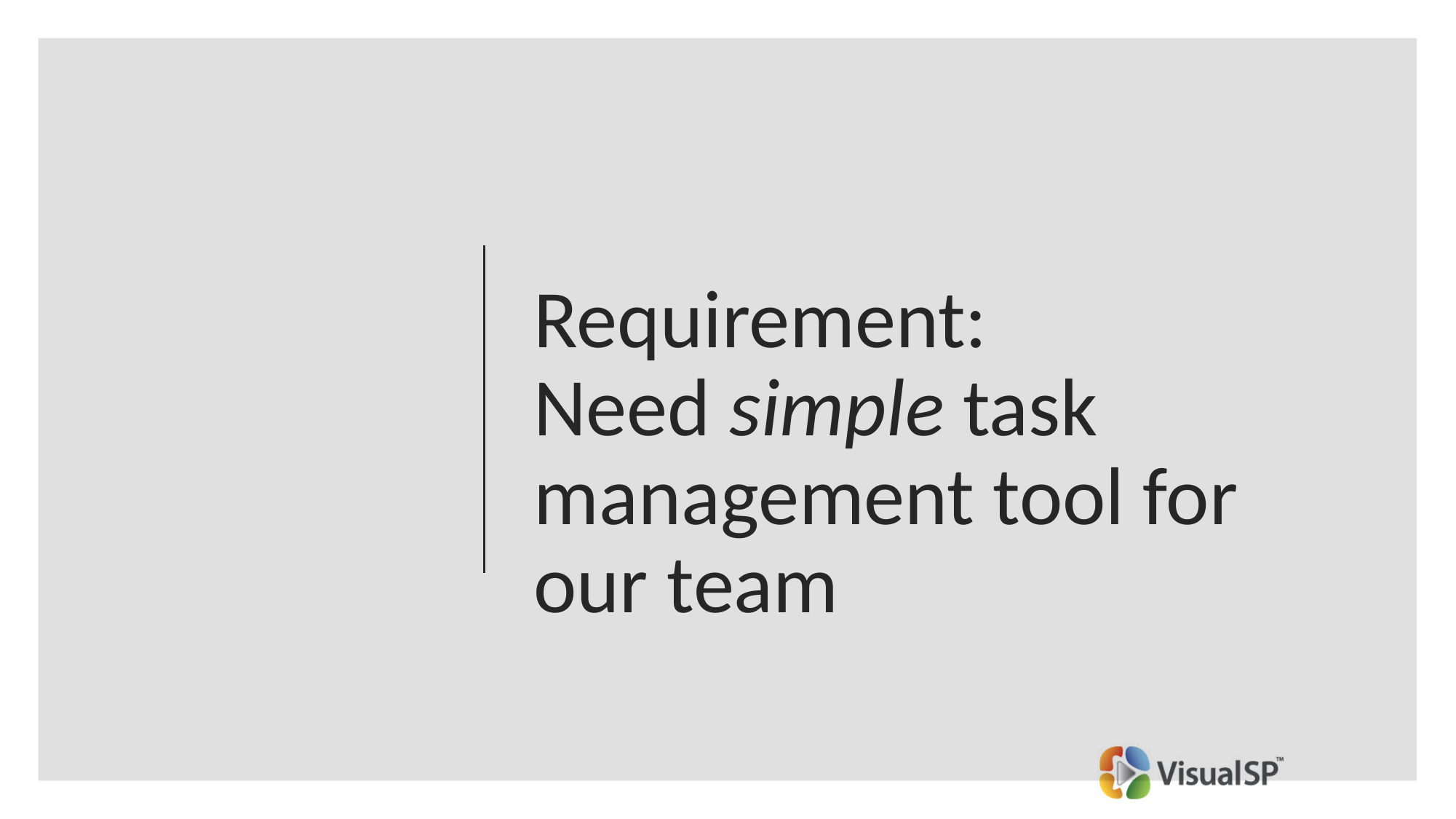

# Requirement: Need simple task management tool for our team